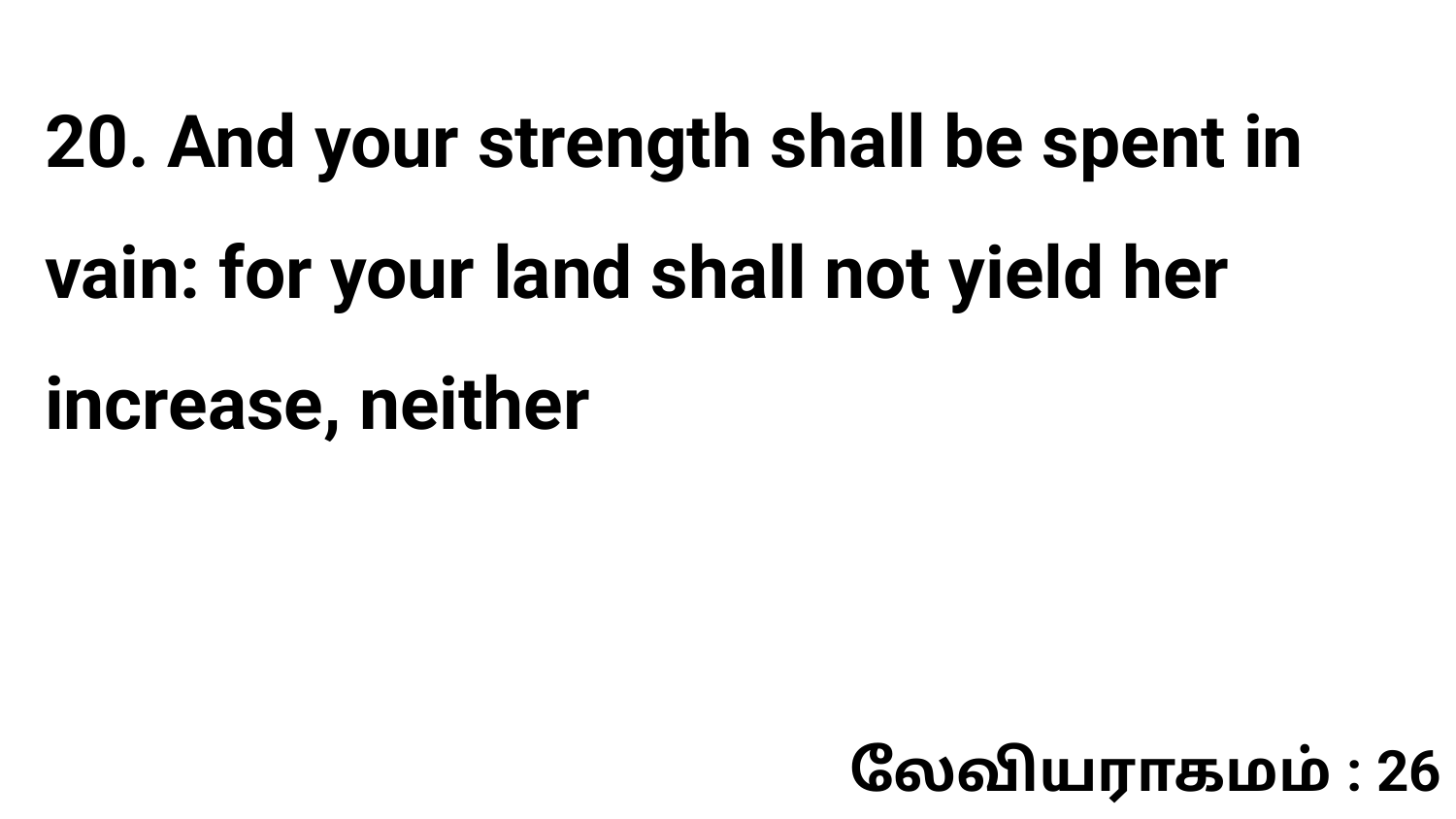

20. And your strength shall be spent in vain: for your land shall not yield her increase, neither
லேவியராகமம் : 26